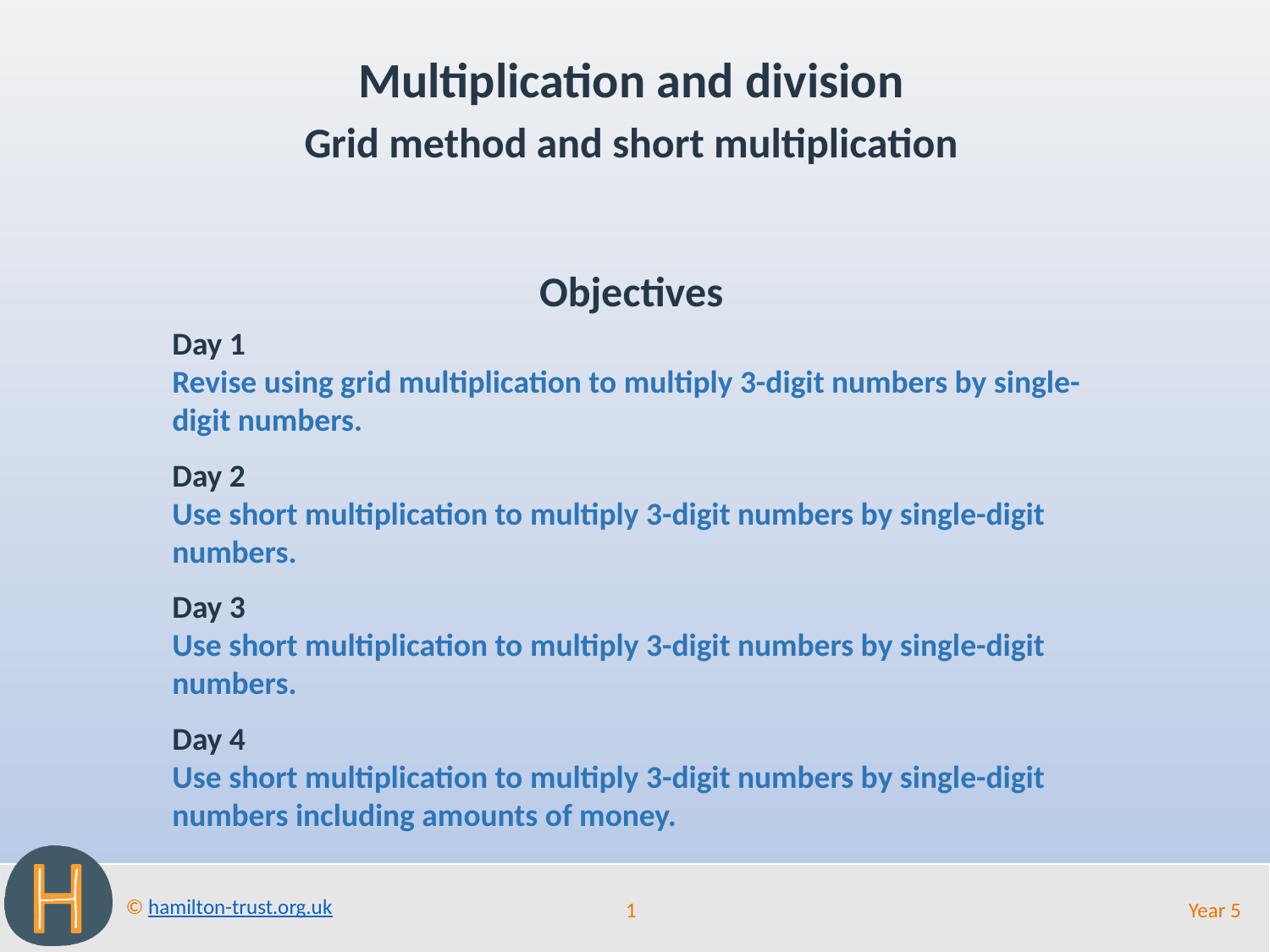

Multiplication and division
Grid method and short multiplication

Objectives
Day 1
Revise using grid multiplication to multiply 3-digit numbers by single-digit numbers.
Day 2
Use short multiplication to multiply 3-digit numbers by single-digit numbers.
Day 3
Use short multiplication to multiply 3-digit numbers by single-digit numbers.
Day 4
Use short multiplication to multiply 3-digit numbers by single-digit numbers including amounts of money.
1
Year 5